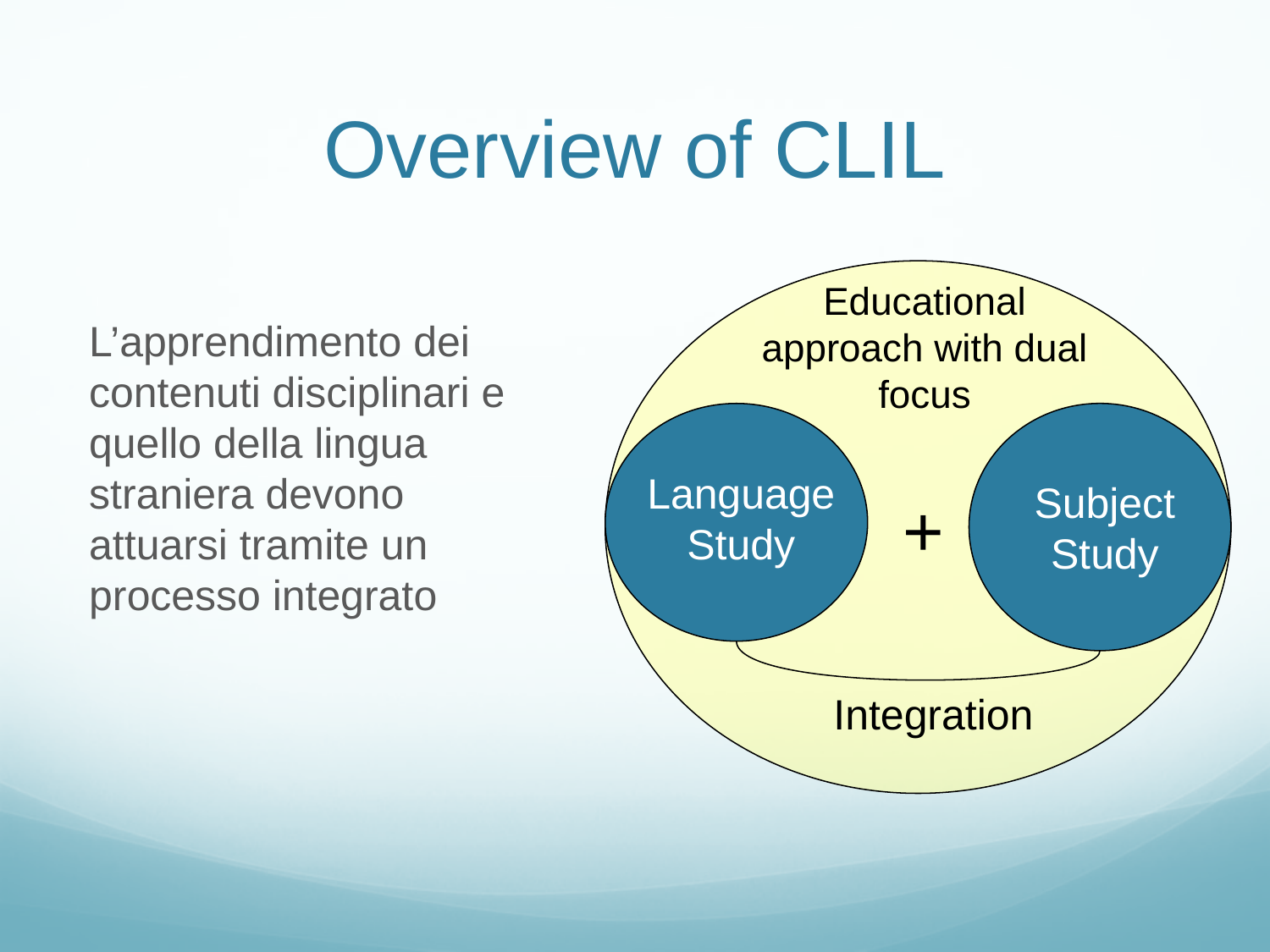

# Overview of CLIL

L’apprendimento dei contenuti disciplinari e quello della lingua straniera devono attuarsi tramite un processo integrato

Educational approach with dual focus

Language Study
Subject Study
+
Integration